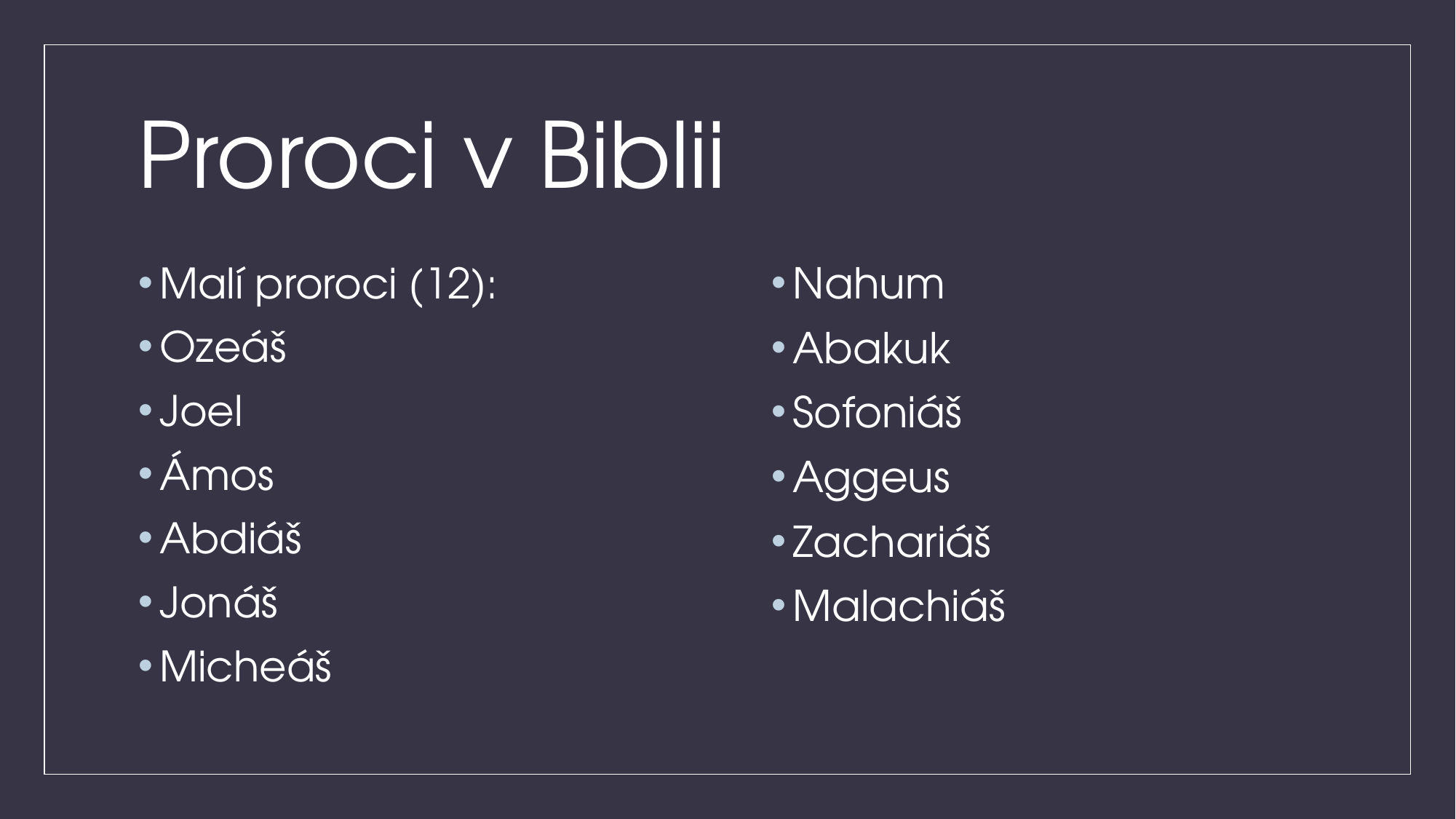

# Proroci v Biblii
Malí proroci (12):
Ozeáš
Joel
Ámos
Abdiáš
Jonáš
Micheáš
Nahum
Abakuk
Sofoniáš
Aggeus
Zachariáš
Malachiáš